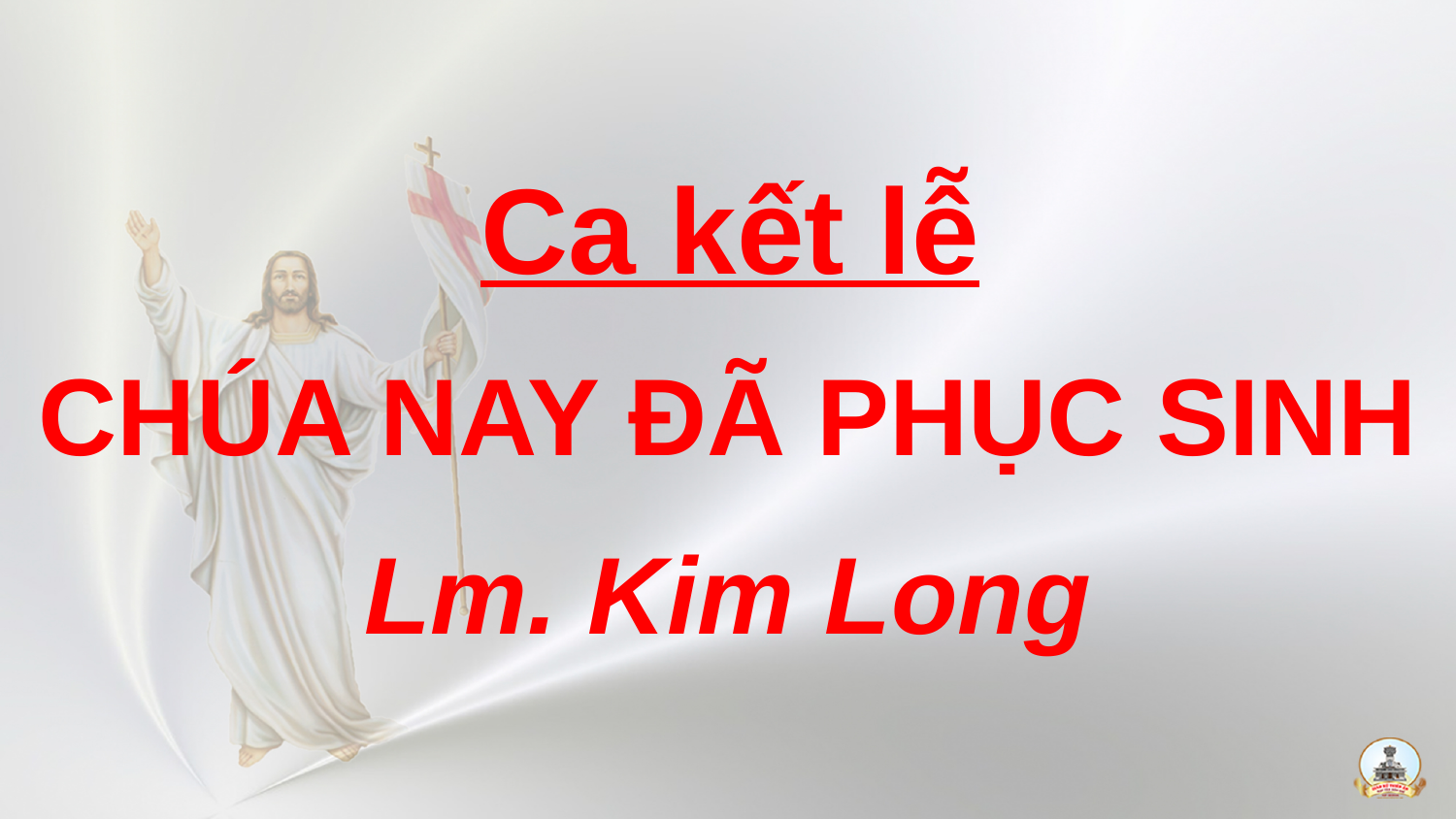

Ca kết lễ
CHÚA NAY ĐÃ PHỤC SINH
Lm. Kim Long